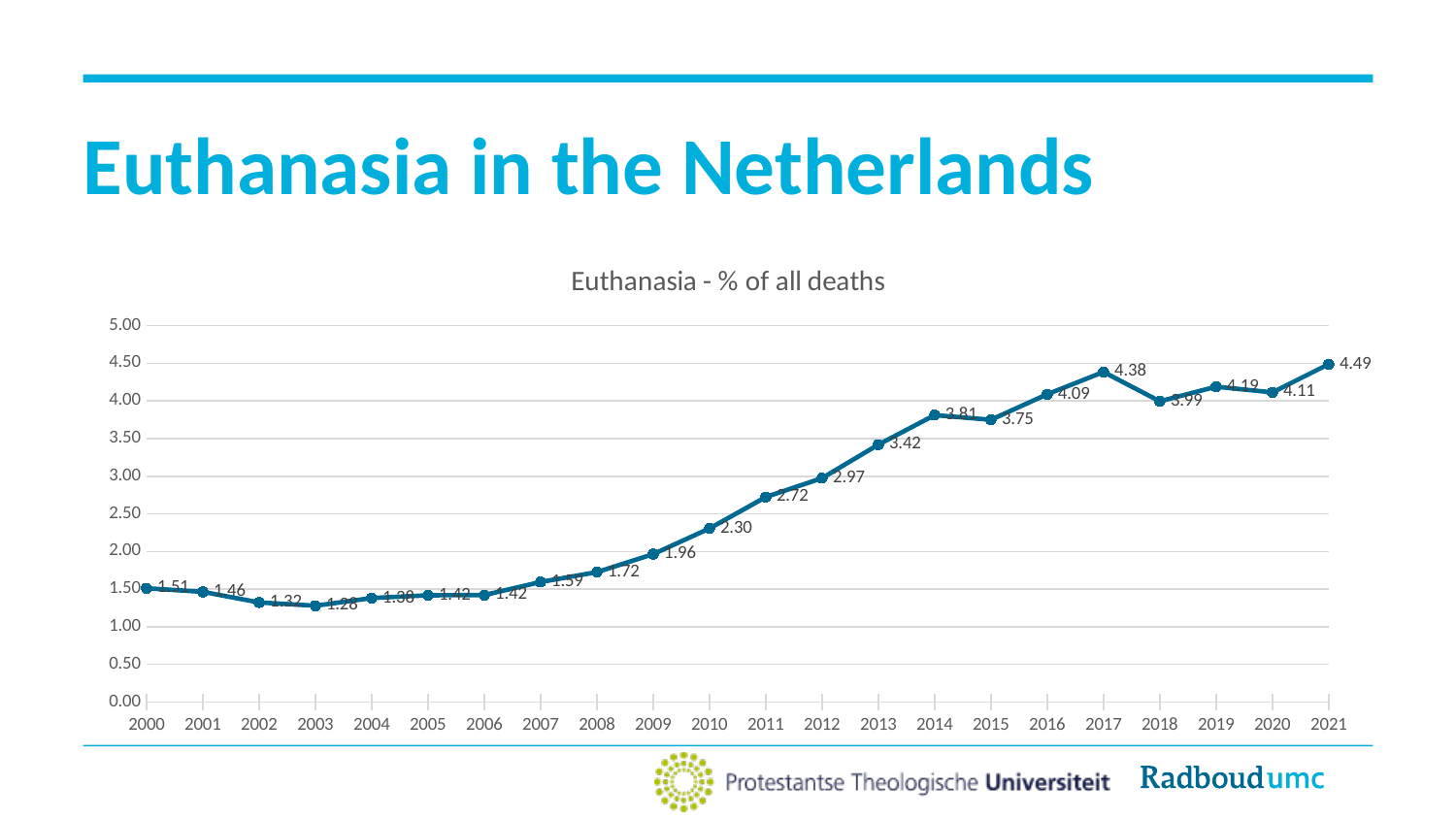

# Euthanasia in the Netherlands

### Chart: Euthanasia - % of all deaths

| Category |  |
|---|---|
| 2000 | 1.5107417079991745 |
| 2001 | 1.463202661404646 |
| 2002 | 1.322046995188086 |
| 2003 | 1.278745350016909 |
| 2004 | 1.3811487114893117 |
| 2005 | 1.4171346461195582 |
| 2006 | 1.4205300948497475 |
| 2007 | 1.5937213393273295 |
| 2008 | 1.7249289604546532 |
| 2009 | 1.9637203411926847 |
| 2010 | 2.3048993811462757 |
| 2011 | 2.7220957558880516 |
| 2012 | 2.974157215597992 |
| 2013 | 3.418882084321569 |
| 2014 | 3.8111518930061843 |
| 2015 | 3.7489635298435435 |
| 2016 | 4.088001771847756 |
| 2017 | 4.383745855912232 |
| 2018 | 3.9944445531190707 |
| 2019 | 4.188037001678902 |
| 2020 | 4.113162356679591 |
| 2021 | 4.48726578825678 |